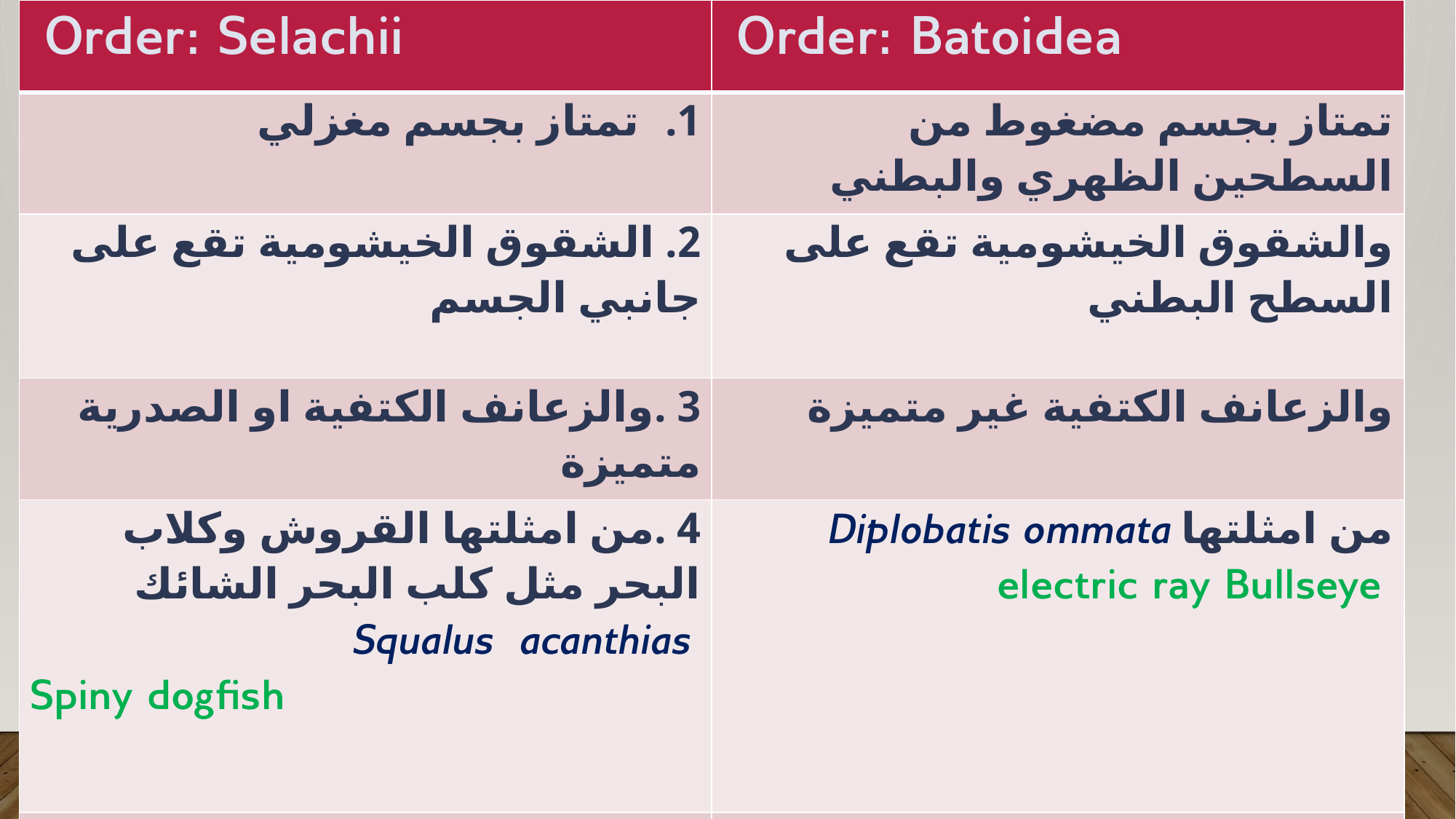

| Order: Selachii | Order: Batoidea |
| --- | --- |
| تمتاز بجسم مغزلي | تمتاز بجسم مضغوط من السطحين الظهري والبطني |
| 2. الشقوق الخيشومية تقع على جانبي الجسم | والشقوق الخيشومية تقع على السطح البطني |
| 3 .والزعانف الكتفية او الصدرية متميزة | والزعانف الكتفية غير متميزة |
| 4 .من امثلتها القروش وكلاب البحر مثل كلب البحر الشائك Squalus acanthias Spiny dogfish | من امثلتها Diplobatis ommata electric ray Bullseye |
|  |  |